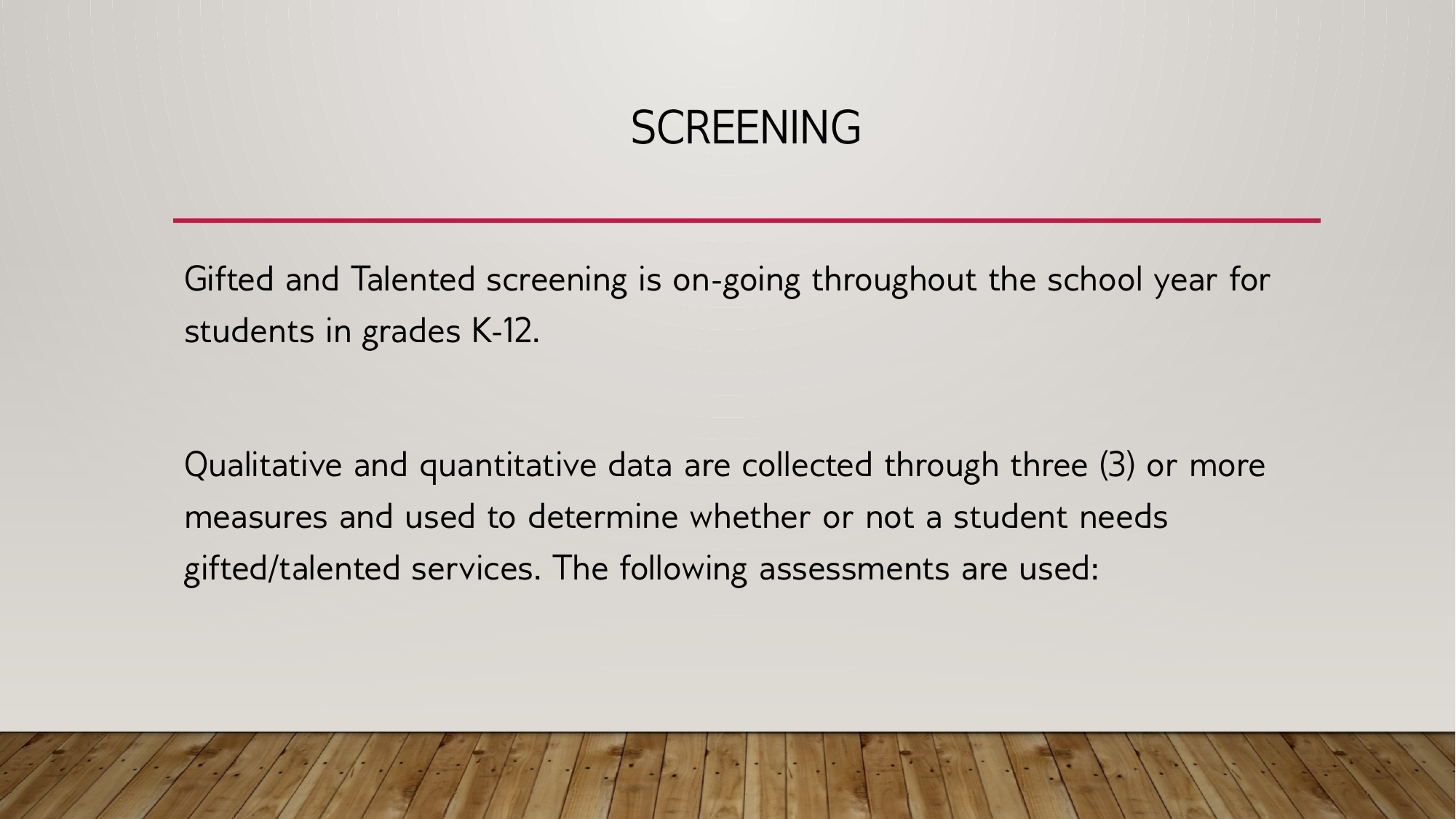

# SCREENING
Gifted and Talented screening is on-going throughout the school year for students in grades K-12.

Qualitative and quantitative data are collected through three (3) or more measures and used to determine whether or not a student needs gifted/talented services. The following assessments are used: